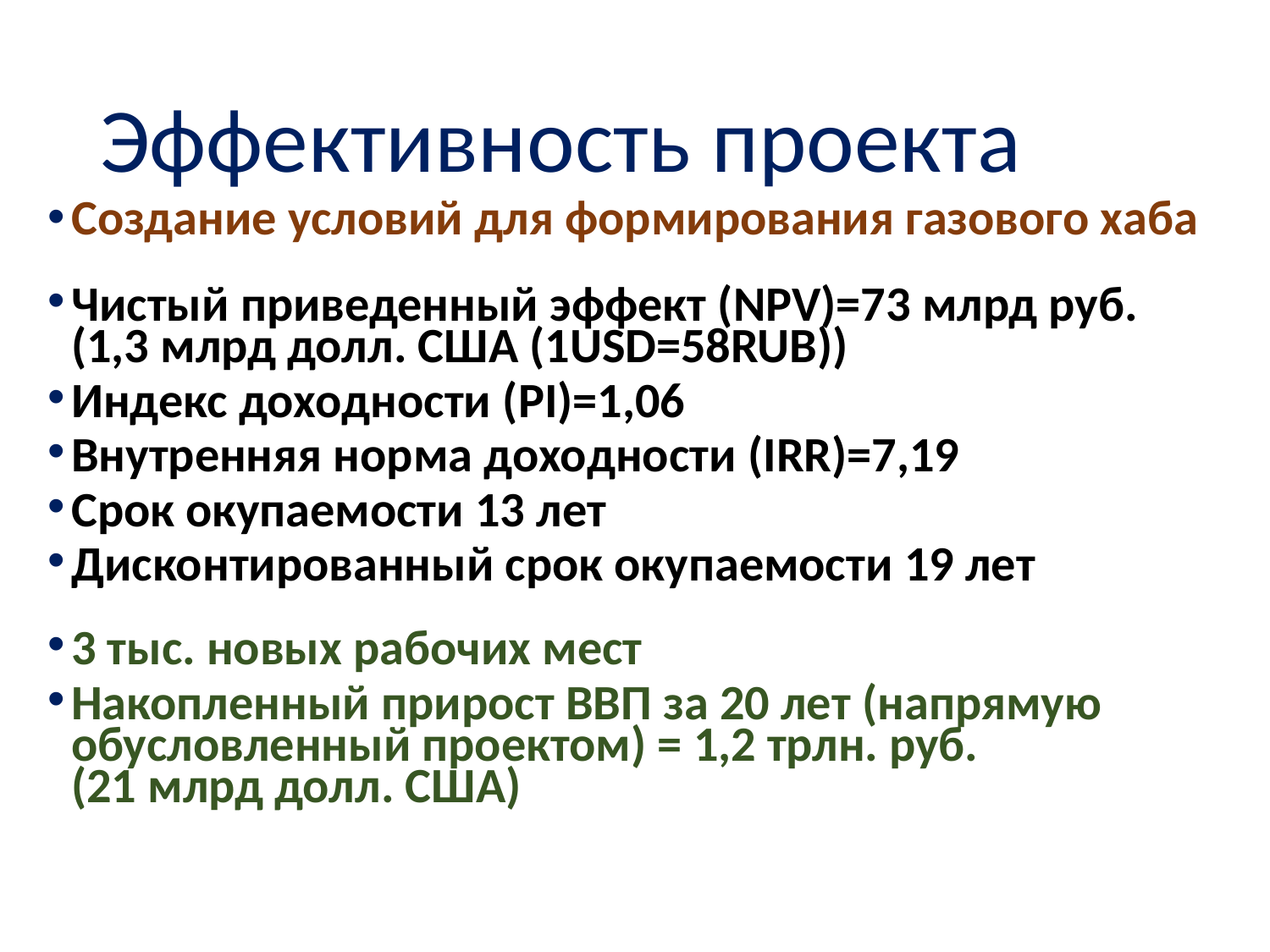

# Эффективность проекта
Создание условий для формирования газового хаба
Чистый приведенный эффект (NPV)=73 млрд руб.
(1,3 млрд долл. США (1USD=58RUB))
Индекс доходности (PI)=1,06
Внутренняя норма доходности (IRR)=7,19
Срок окупаемости 13 лет
Дисконтированный срок окупаемости 19 лет
3 тыс. новых рабочих мест
Накопленный прирост ВВП за 20 лет (напрямую обусловленный проектом) = 1,2 трлн. руб.
(21 млрд долл. США)